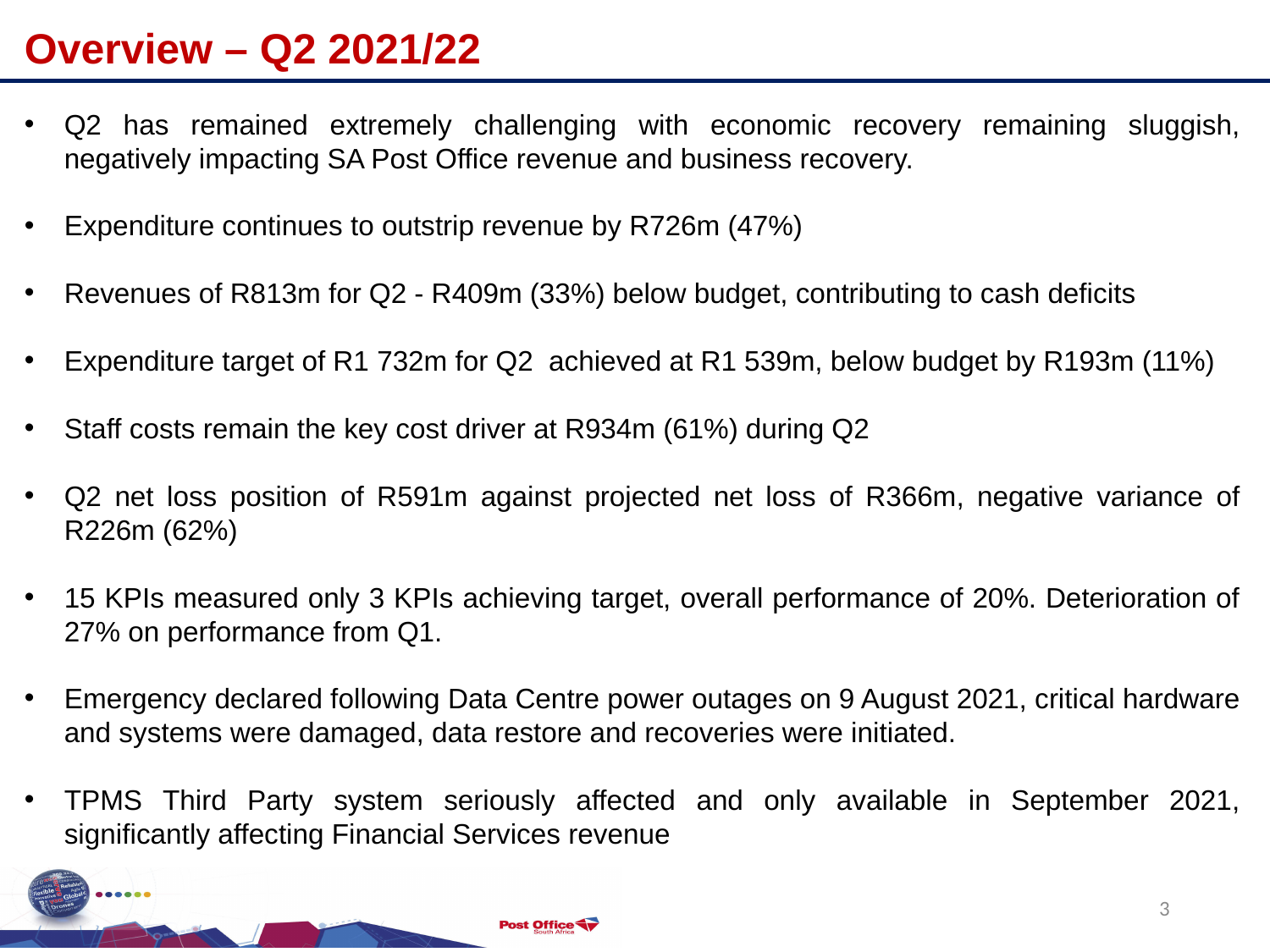

Overview – Q2 2021/22
Q2 has remained extremely challenging with economic recovery remaining sluggish, negatively impacting SA Post Office revenue and business recovery.

Expenditure continues to outstrip revenue by R726m (47%)

Revenues of R813m for Q2 - R409m (33%) below budget, contributing to cash deficits

Expenditure target of R1 732m for Q2  achieved at R1 539m, below budget by R193m (11%)

Staff costs remain the key cost driver at R934m (61%) during Q2

Q2 net loss position of R591m against projected net loss of R366m, negative variance of R226m (62%)

15 KPIs measured only 3 KPIs achieving target, overall performance of 20%. Deterioration of 27% on performance from Q1.

Emergency declared following Data Centre power outages on 9 August 2021, critical hardware and systems were damaged, data restore and recoveries were initiated.

TPMS Third Party system seriously affected and only available in September 2021, significantly affecting Financial Services revenue
3